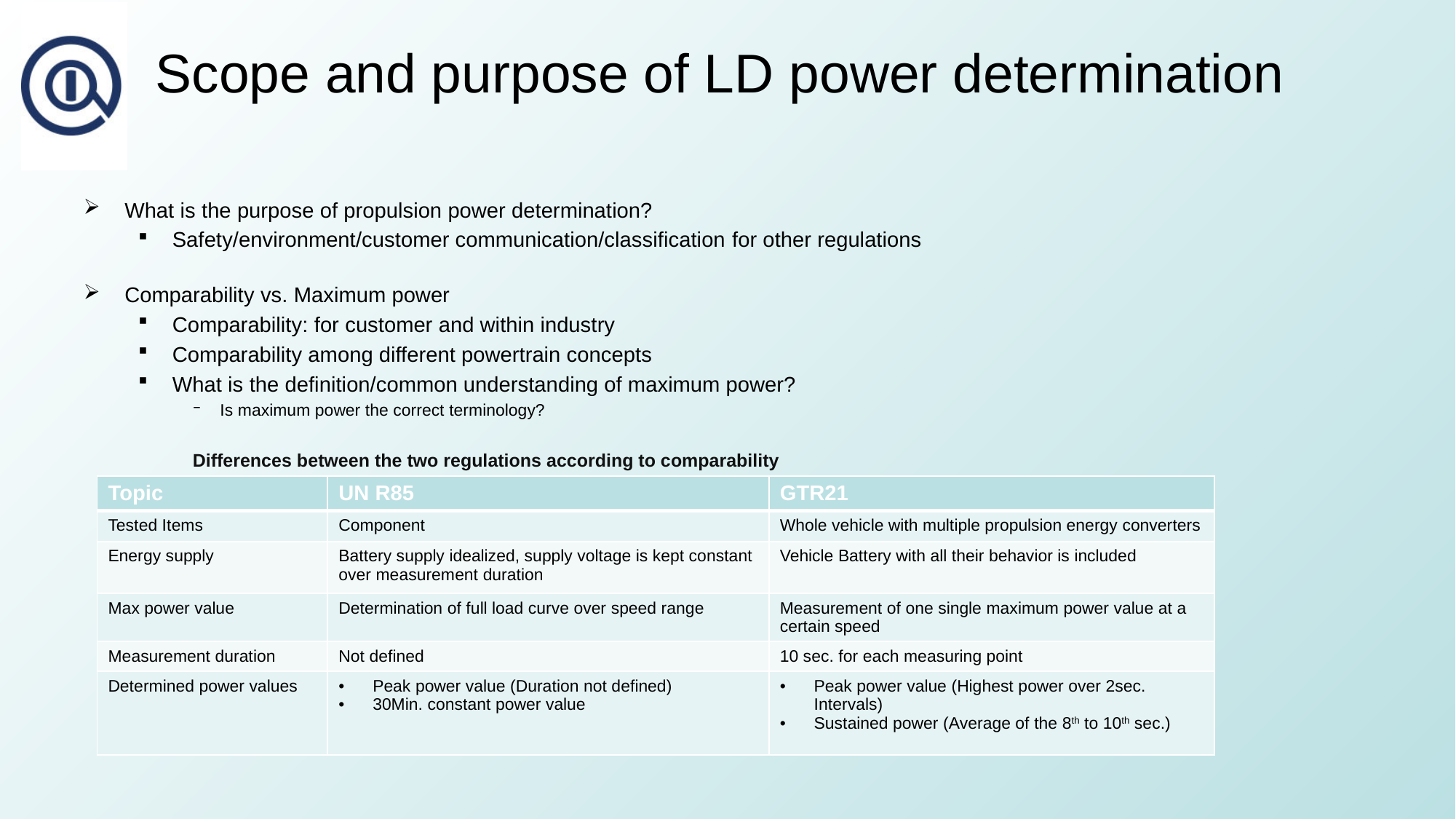

# Scope and purpose of LD power determination
What is the purpose of propulsion power determination?
Safety/environment/customer communication/classification for other regulations
Comparability vs. Maximum power
Comparability: for customer and within industry
Comparability among different powertrain concepts
What is the definition/common understanding of maximum power?
Is maximum power the correct terminology?

Differences between the two regulations according to comparability

| Topic | UN R85 | GTR21 |
| --- | --- | --- |
| Tested Items | Component | Whole vehicle with multiple propulsion energy converters |
| Energy supply | Battery supply idealized, supply voltage is kept constant over measurement duration | Vehicle Battery with all their behavior is included |
| Max power value | Determination of full load curve over speed range | Measurement of one single maximum power value at a certain speed |
| Measurement duration | Not defined | 10 sec. for each measuring point |
| Determined power values | Peak power value (Duration not defined) 30Min. constant power value | Peak power value (Highest power over 2sec. Intervals) Sustained power (Average of the 8th to 10th sec.) |